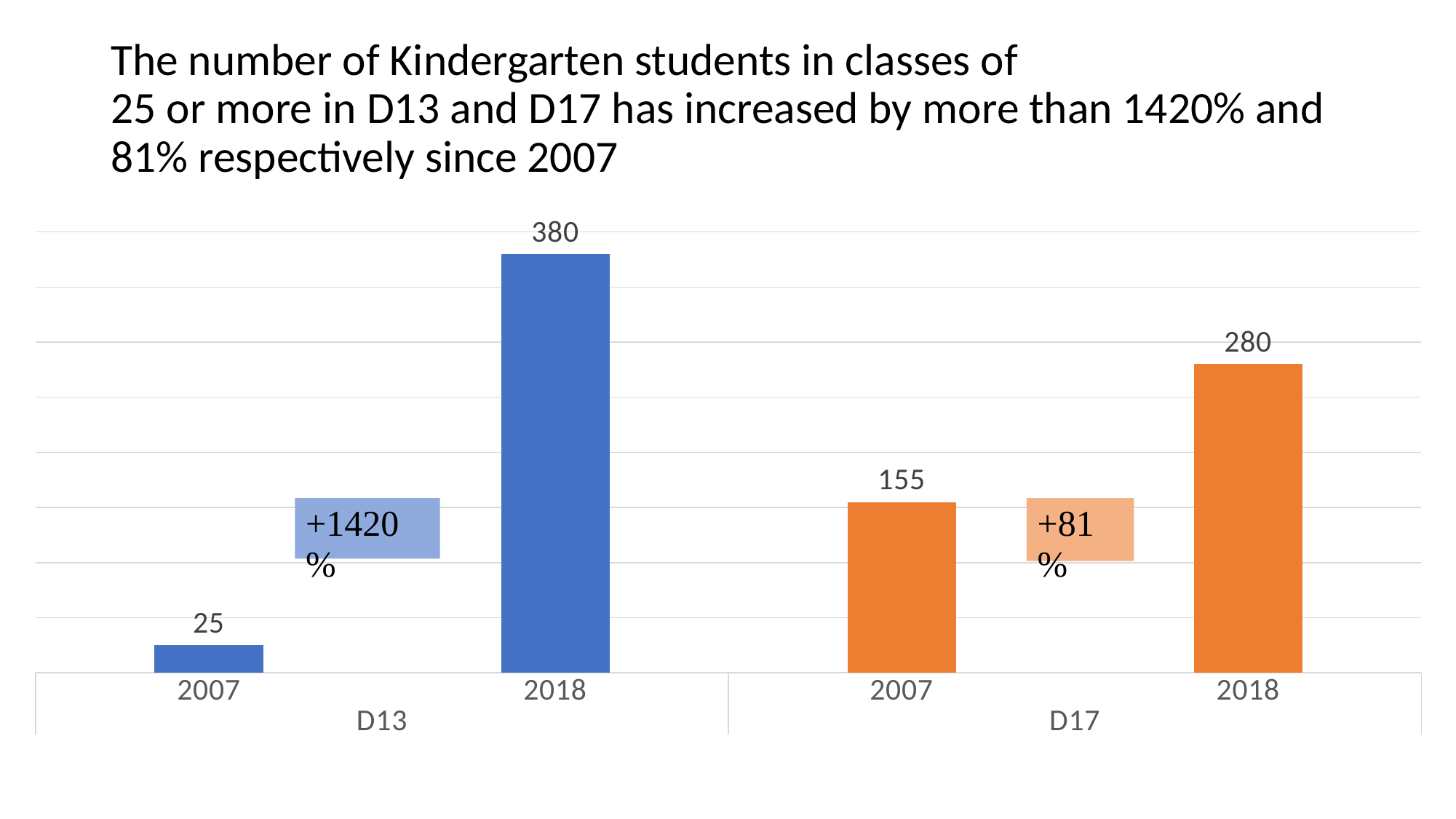

# The number of Kindergarten students in classes of 25 or more in D13 and D17 has increased by more than 1420% and 81% respectively since 2007

### Chart

| Category | K - >25 |
|---|---|
| 2007 | 25.0 |
| 2018 | 380.0 |
| 2007 | 155.0 |
| 2018 | 280.0 |